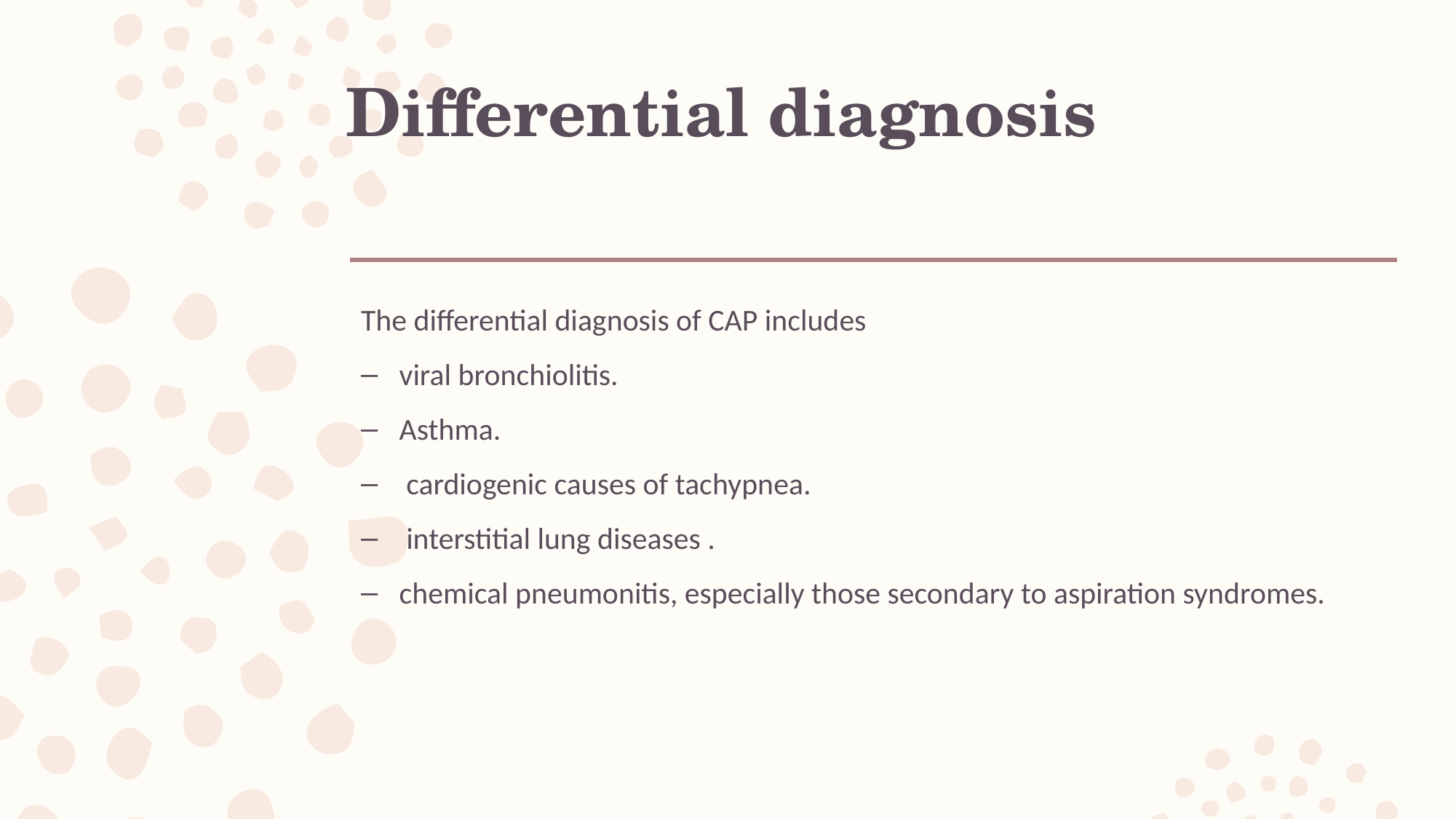

# Differential diagnosis
The differential diagnosis of CAP includes
viral bronchiolitis.
Asthma.
 cardiogenic causes of tachypnea.
 interstitial lung diseases .
chemical pneumonitis, especially those secondary to aspiration syndromes.